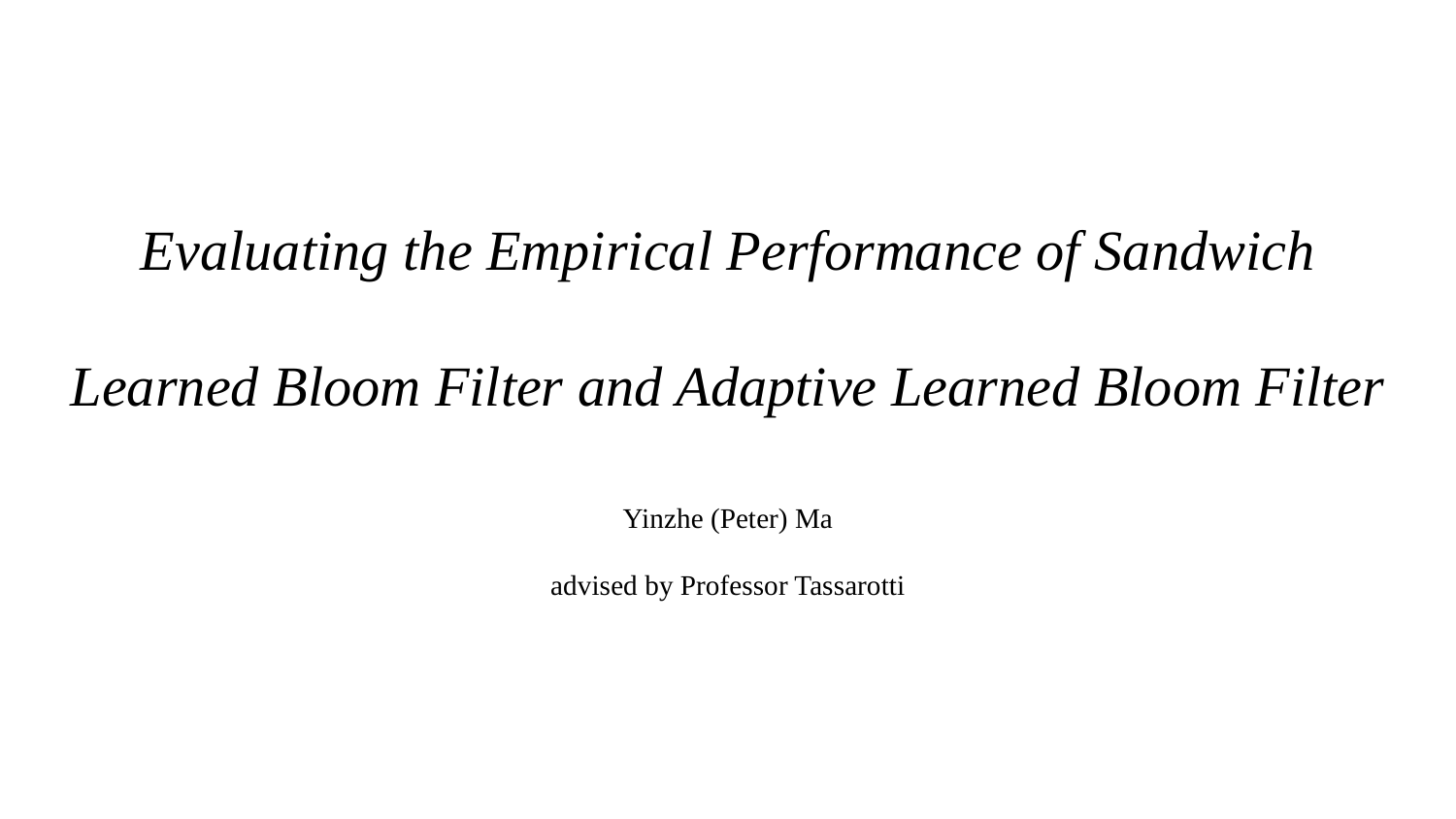

# Evaluating the Empirical Performance of Sandwich Learned Bloom Filter and Adaptive Learned Bloom Filter
Yinzhe (Peter) Ma
advised by Professor Tassarotti